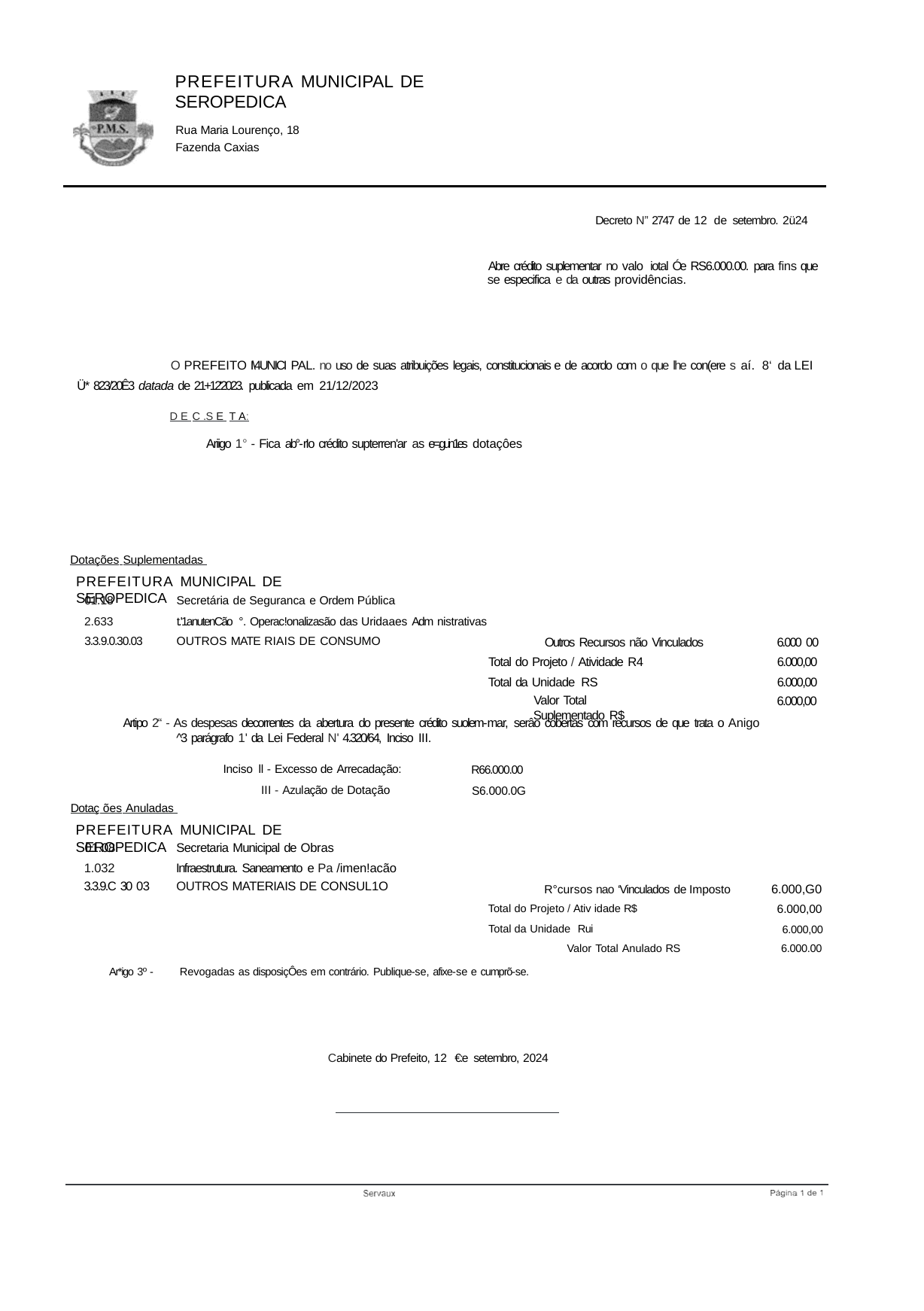

PREFEITURA MUNICIPAL DE SEROPEDICA
Rua Maria Lourenço, 18 Fazenda Caxias
Decreto N” 2747 de 12 de setembro. 2ü24

Abre crédito suplementar no valo iotal Óe RS6.000.00. para fins que se especifica e da outras providências.
O PREFEITO I\4UNICI PAL. no uso de suas atribuições legais, constitucionais e de acordo com o que lhe con(ere s aí. 8‘ da LEI Ü* 823/20Ê3 datada de 21+12'2023. publicada em 21/12/2023

D E C .S E T A:

Ariigo 1° - Fica ab°-rIo crédito supterren'ar as e=.guin1es dotaçôes
Dotações Suplementadas
PREFEITURA MUNICIPAL DE SEROPEDICA
01.18
2.633
3.3.9.0.30.03
Secretária de Seguranca e Ordem Pública
t.'1anutenCão °. Operac!onalizasão das Uridaaes Adm nistrativas OUTROS MATE RIAIS DE CONSUMO
6.000 00
6.000,00
6.000,00
6.000,00
Outros Recursos não Vinculados
Total do Projeto / Atividade R4 Total da Unidade RS
Valor Total Suplementado R$
Artipo 2“ - As despesas decorrentes da abertura do presente crédito suolem-mar, serâo cobertas com recursos de que trata o Anigo
^3 parágrafo 1' da Lei Federal N' 4.320/64, Inciso III.
Inciso ll - Excesso de Arrecadação: III - Azulação de Dotação
R66.000.00 S6.000.0G
Dotaç ões Anuladas
PREFEITURA MUNICIPAL DE SEROPEDICA
| 01.08 | Secretaria Municipal de Obras |  |  |
| --- | --- | --- | --- |
| 1.032 3.3.9.C 30 03 | Infraestrutura. Saneamento e Pa /imen!acão OUTROS MATERIAIS DE CONSUL1O | R°cursos nao ‘Vinculados de Imposto | 6.000,G0 |
|  |  | Total do Projeto / Ativ idade R$ | 6.000,00 |
|  |  | Total da Unidade Rui | 6.000,00 |
|  |  | Valor Total Anulado RS | 6.000.00 |
Ar*igo 3º -	Revogadas as disposiçÔes em contrário. Publique-se, afixe-se e cumprõ-se.
Cabinete do Prefeito, 12 €:e setembro, 2024